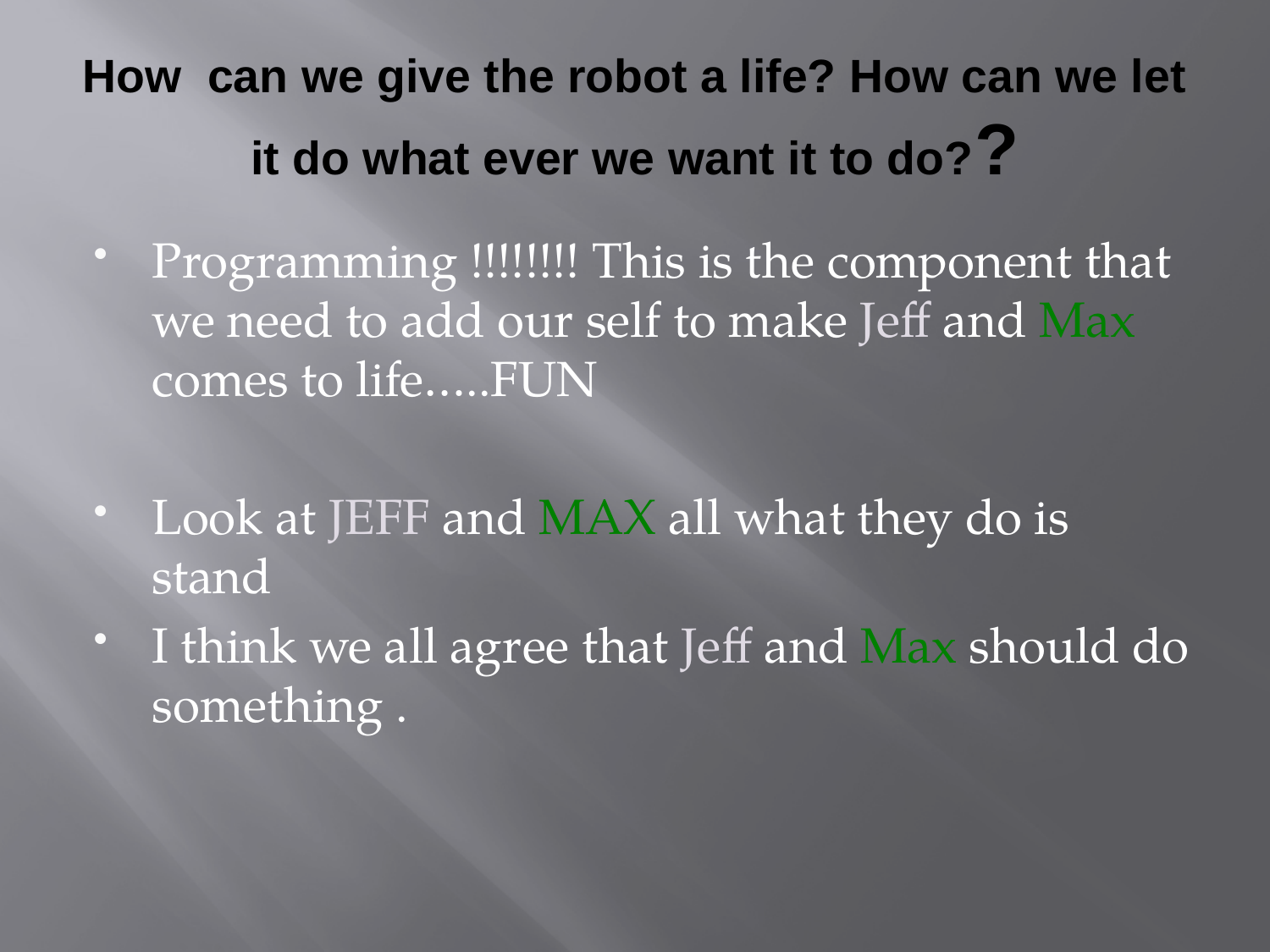

# How  can we give the robot a life? How can we let it do what ever we want it to do??
Programming !!!!!!!! This is the component that we need to add our self to make Jeff and Max comes to life…..FUN

Look at JEFF and MAX all what they do is stand
I think we all agree that Jeff and Max should do something .